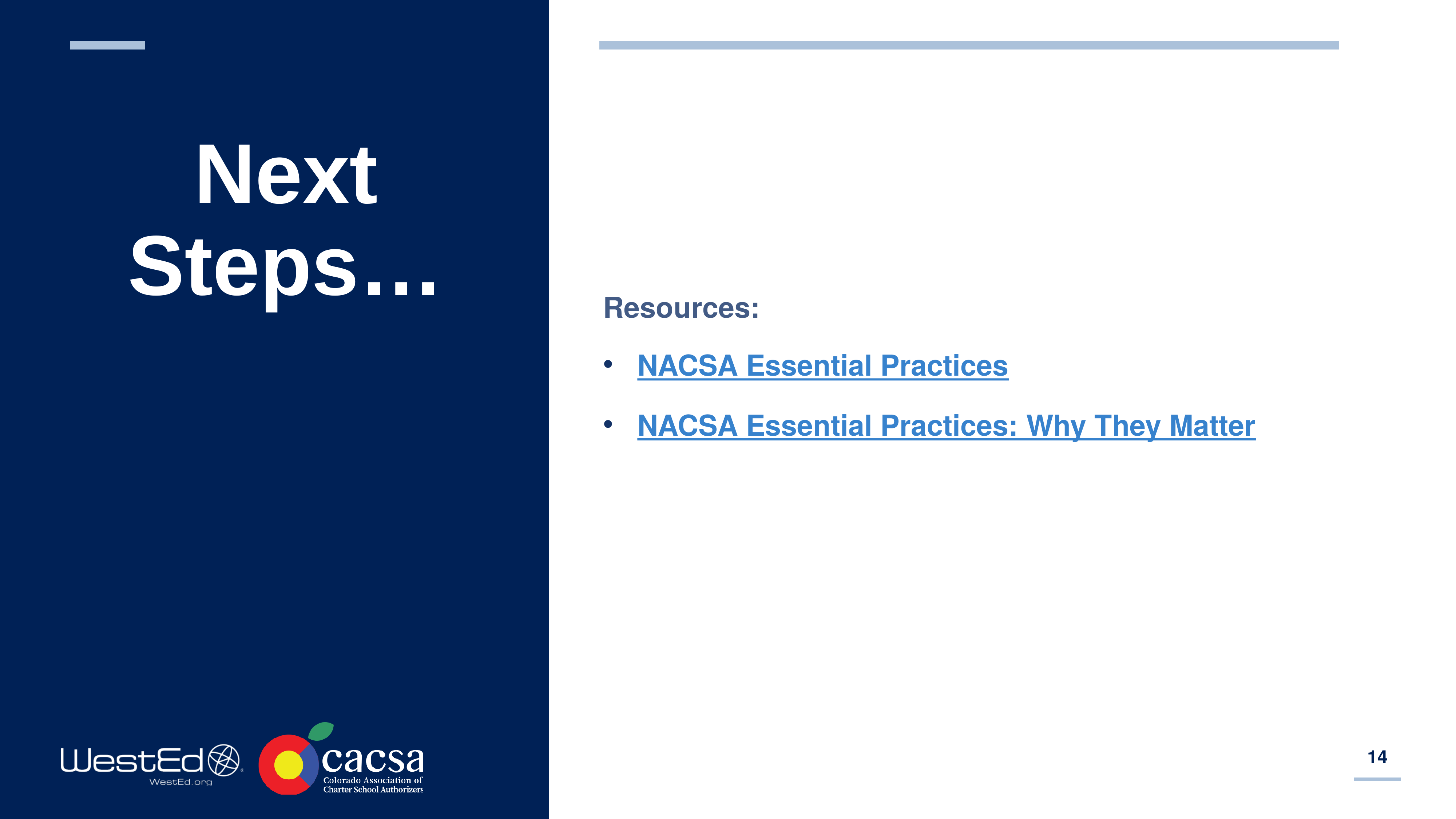

# Next Steps…
Resources:
NACSA Essential Practices
NACSA Essential Practices: Why They Matter